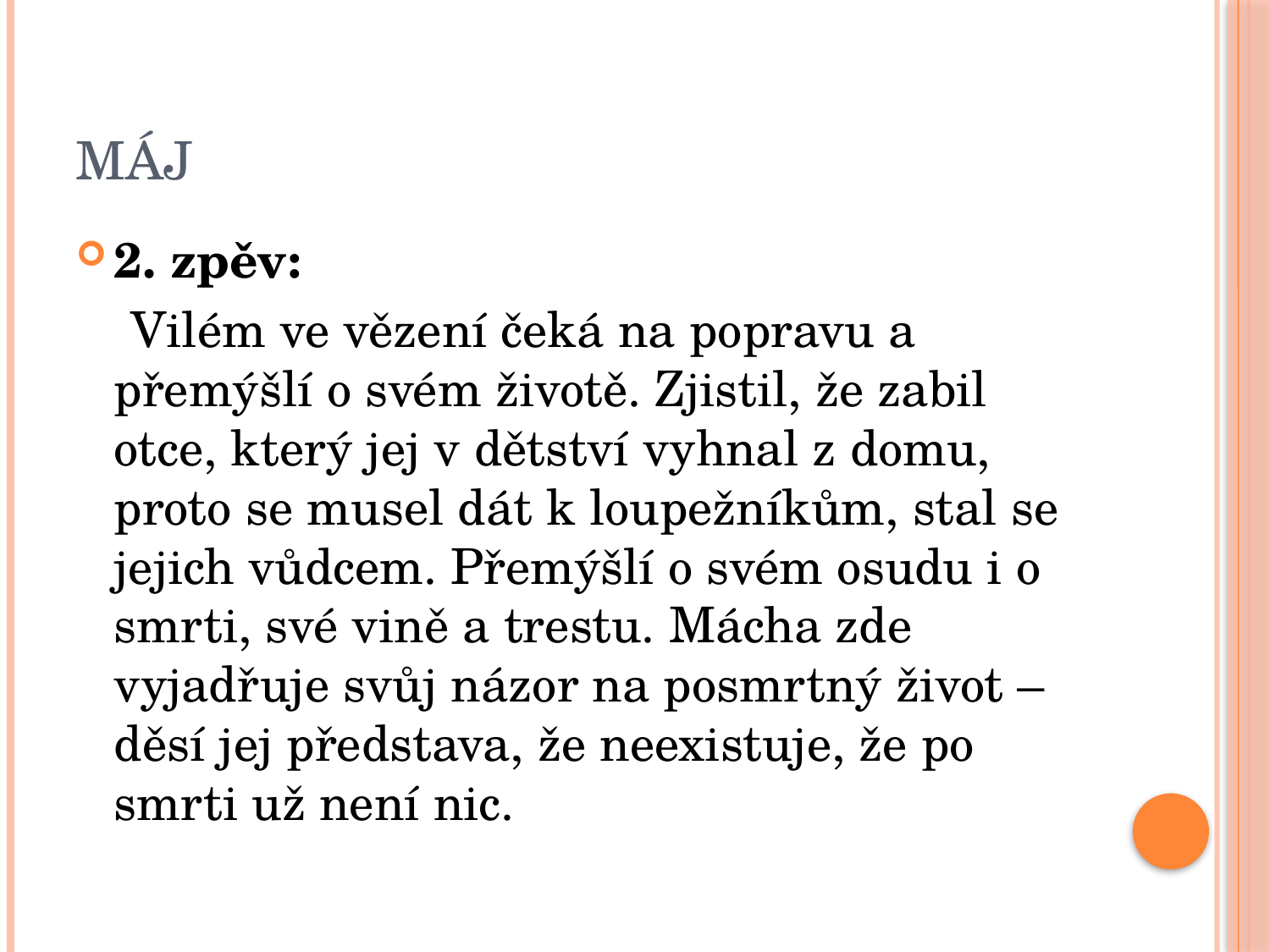

# máj
2. zpěv:
    Vilém ve vězení čeká na popravu a přemýšlí o svém životě. Zjistil, že zabil otce, který jej v dětství vyhnal z domu, proto se musel dát k loupežníkům, stal se jejich vůdcem. Přemýšlí o svém osudu i o smrti, své vině a trestu. Mácha zde vyjadřuje svůj názor na posmrtný život – děsí jej představa, že neexistuje, že po smrti už není nic.